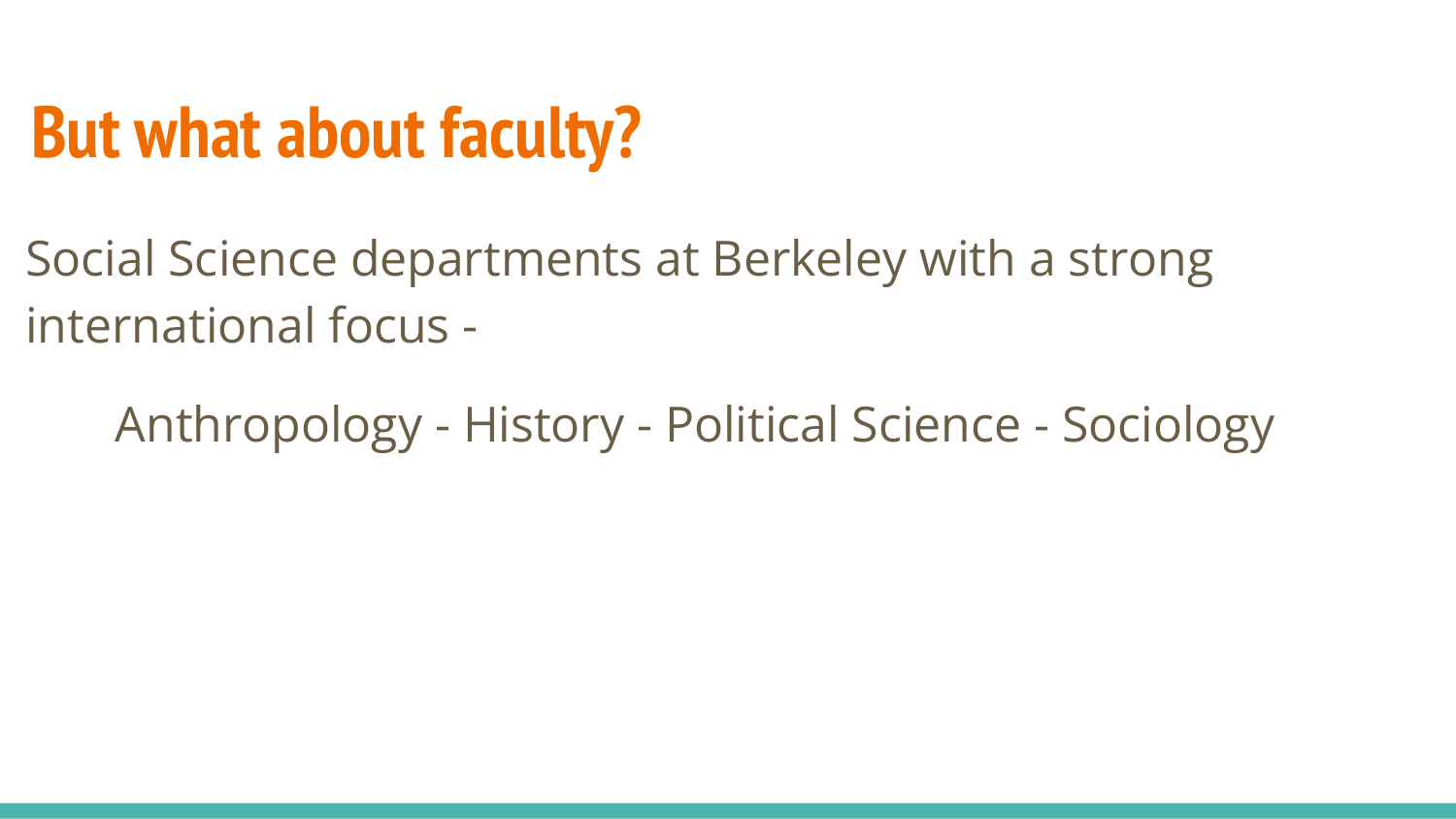

# But what about faculty?
Social Science departments at Berkeley with a strong international focus -
Anthropology - History - Political Science - Sociology